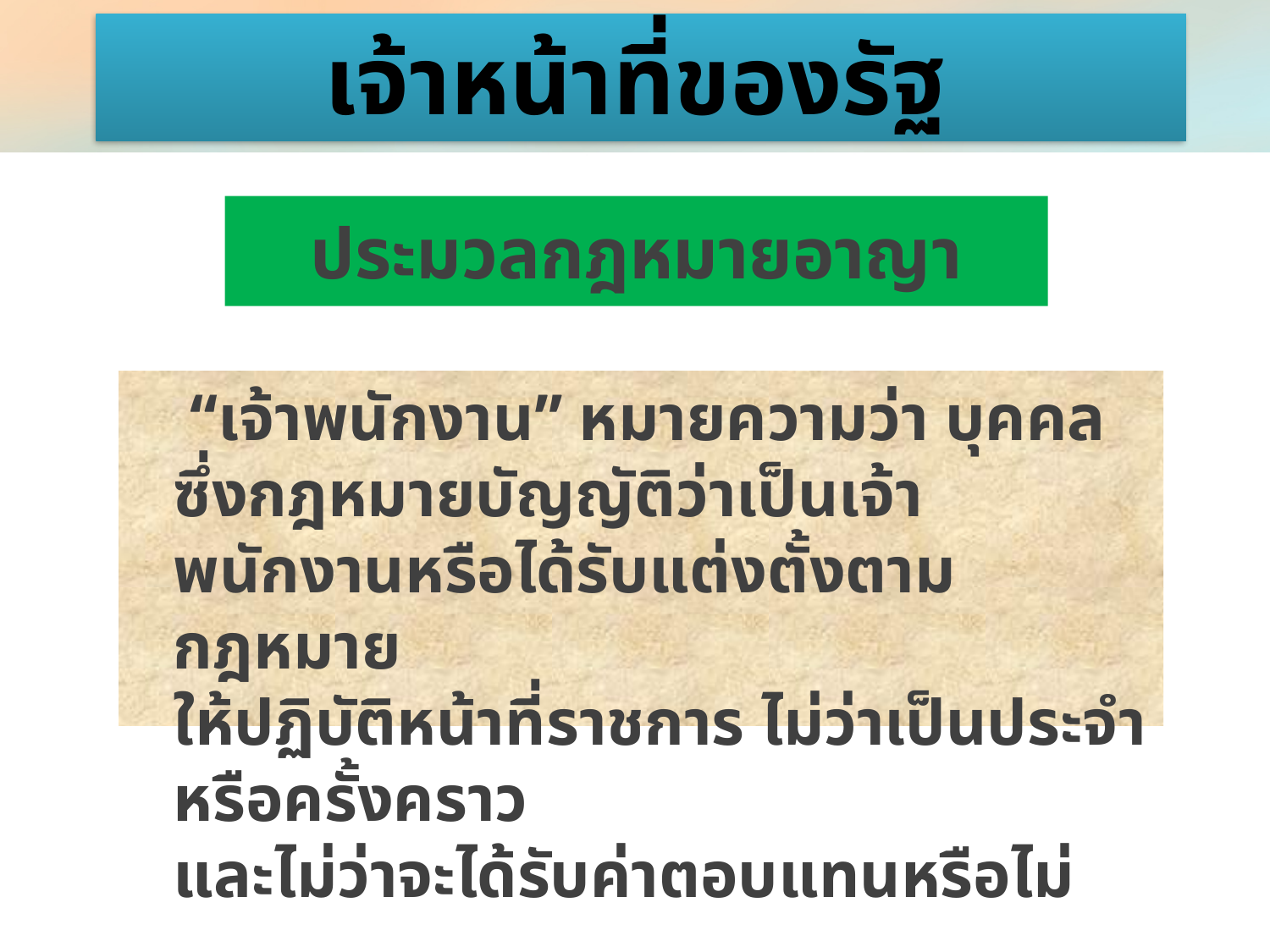

เจ้าหน้าที่ของรัฐ

ประมวลกฎหมายอาญา
 “เจ้าพนักงาน” หมายความว่า บุคคลซึ่งกฎหมายบัญญัติว่าเป็นเจ้าพนักงานหรือได้รับแต่งตั้งตามกฎหมาย
ให้ปฏิบัติหน้าที่ราชการ ไม่ว่าเป็นประจำหรือครั้งคราว
และไม่ว่าจะได้รับค่าตอบแทนหรือไม่